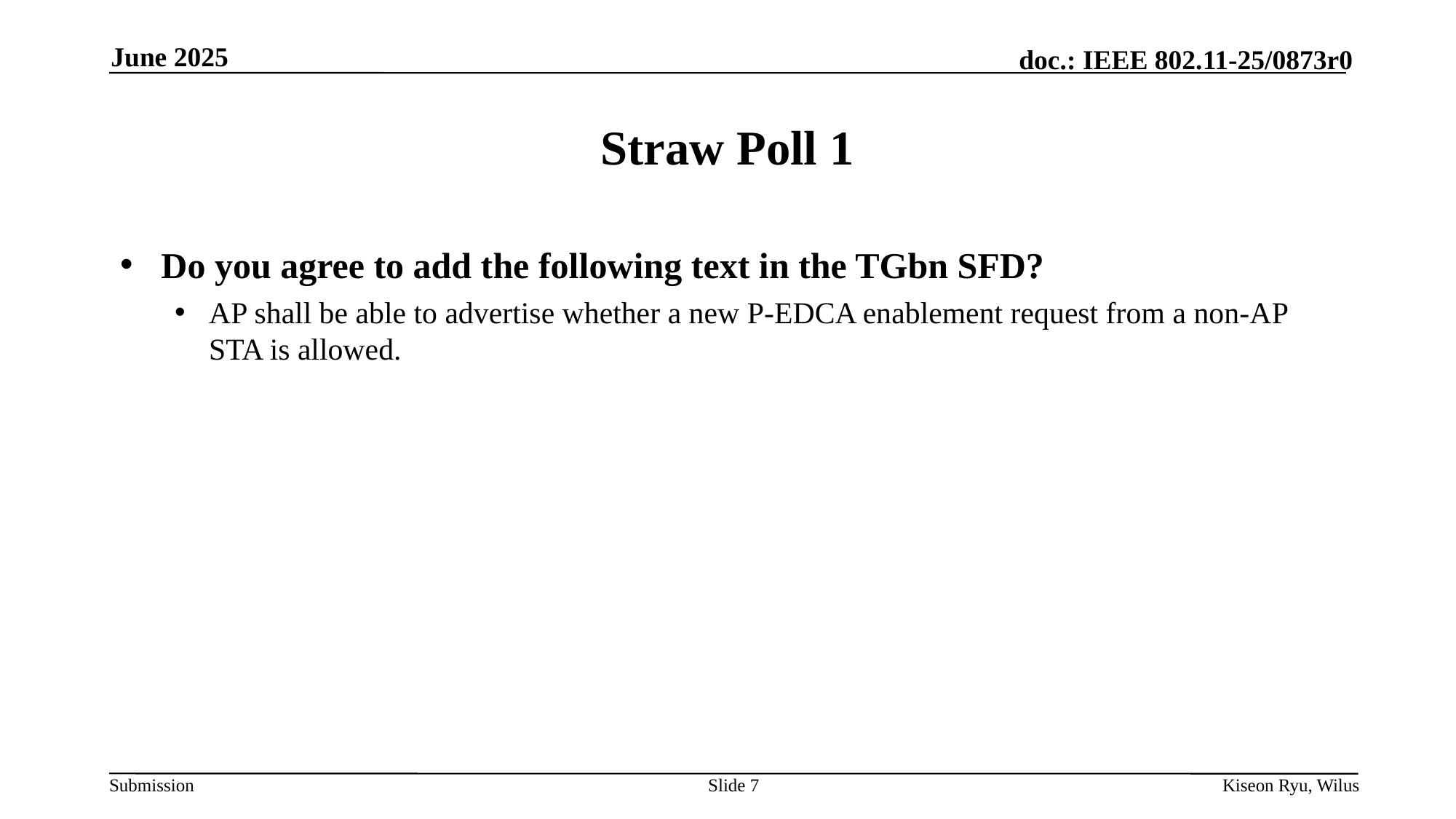

June 2025
# Straw Poll 1
Do you agree to add the following text in the TGbn SFD?
AP shall be able to advertise whether a new P-EDCA enablement request from a non-AP STA is allowed.

Slide 7
Kiseon Ryu, Wilus